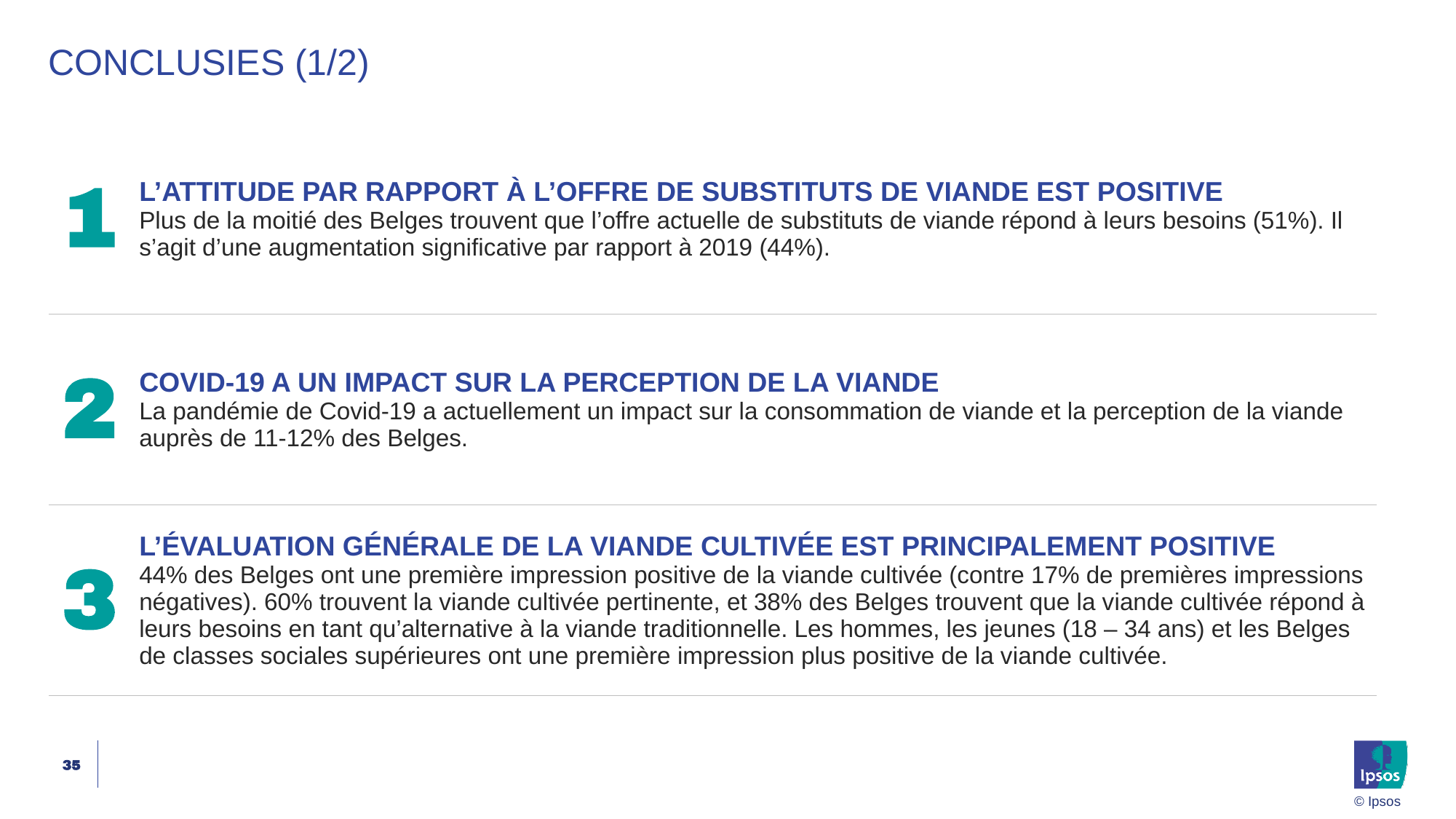

# CONCLUSIES (1/2)
| 1 | L’ATTITUDE PAR RAPPORT À L’OFFRE DE SUBSTITUTS DE VIANDE EST POSITIVE Plus de la moitié des Belges trouvent que l’offre actuelle de substituts de viande répond à leurs besoins (51%). Il s’agit d’une augmentation significative par rapport à 2019 (44%). |
| --- | --- |
| 2 | COVID-19 A UN IMPACT SUR LA PERCEPTION DE LA VIANDE La pandémie de Covid-19 a actuellement un impact sur la consommation de viande et la perception de la viande auprès de 11-12% des Belges. |
| 3 | L’ÉVALUATION GÉNÉRALE DE LA VIANDE CULTIVÉE EST PRINCIPALEMENT POSITIVE 44% des Belges ont une première impression positive de la viande cultivée (contre 17% de premières impressions négatives). 60% trouvent la viande cultivée pertinente, et 38% des Belges trouvent que la viande cultivée répond à leurs besoins en tant qu’alternative à la viande traditionnelle. Les hommes, les jeunes (18 – 34 ans) et les Belges de classes sociales supérieures ont une première impression plus positive de la viande cultivée. |
35